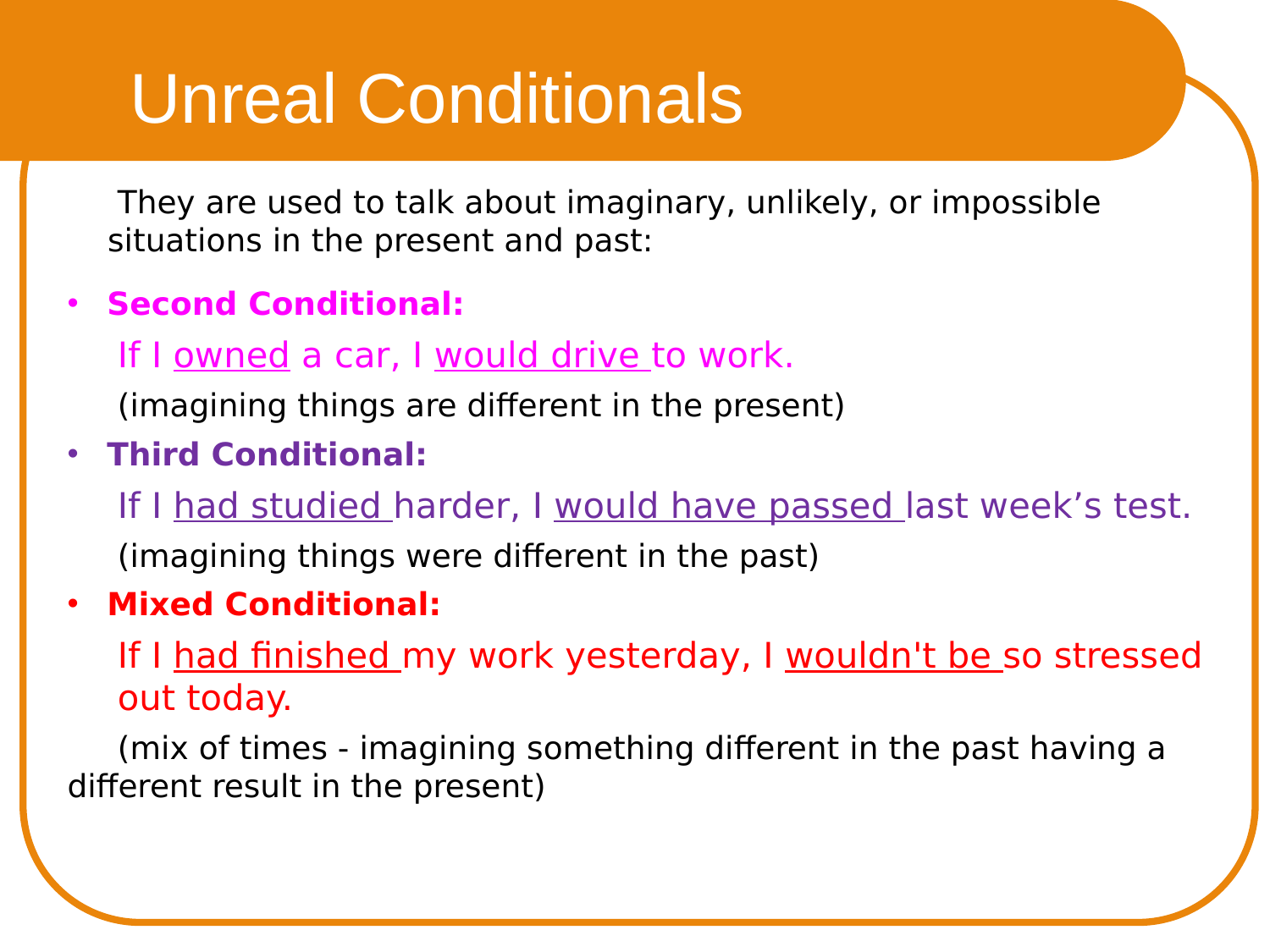

# Unreal Conditionals
 They are used to talk about imaginary, unlikely, or impossible situations in the present and past:
Second Conditional:
	If I owned a car, I would drive to work.
	(imagining things are different in the present)
Third Conditional:
	If I had studied harder, I would have passed last week’s test.
	(imagining things were different in the past)
Mixed Conditional:
	If I had finished my work yesterday, I wouldn't be so stressed 	out today.
	(mix of times - imagining something different in the past having a 	different result in the present)